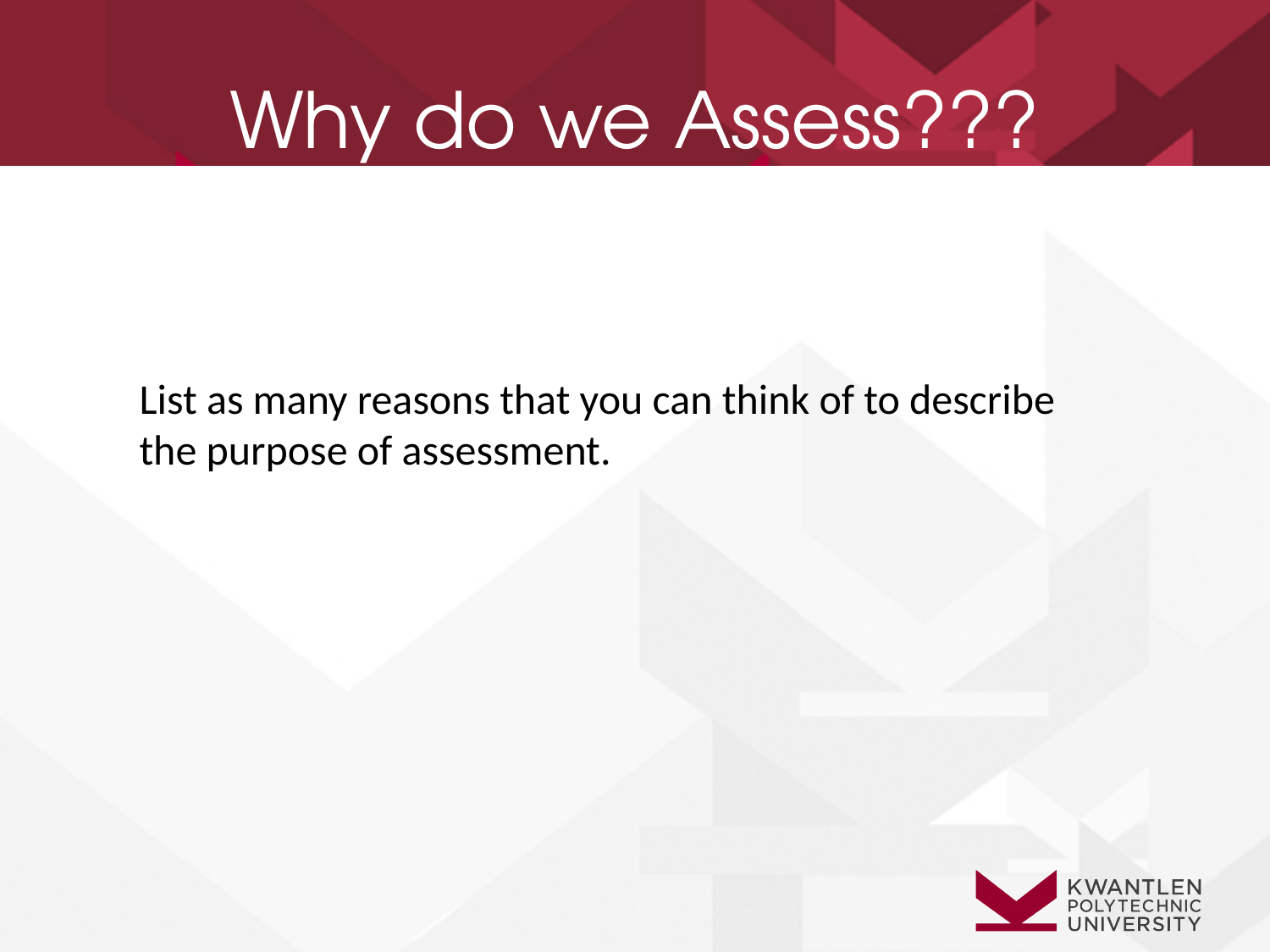

# Why do we Assess???
List as many reasons that you can think of to describe
the purpose of assessment.